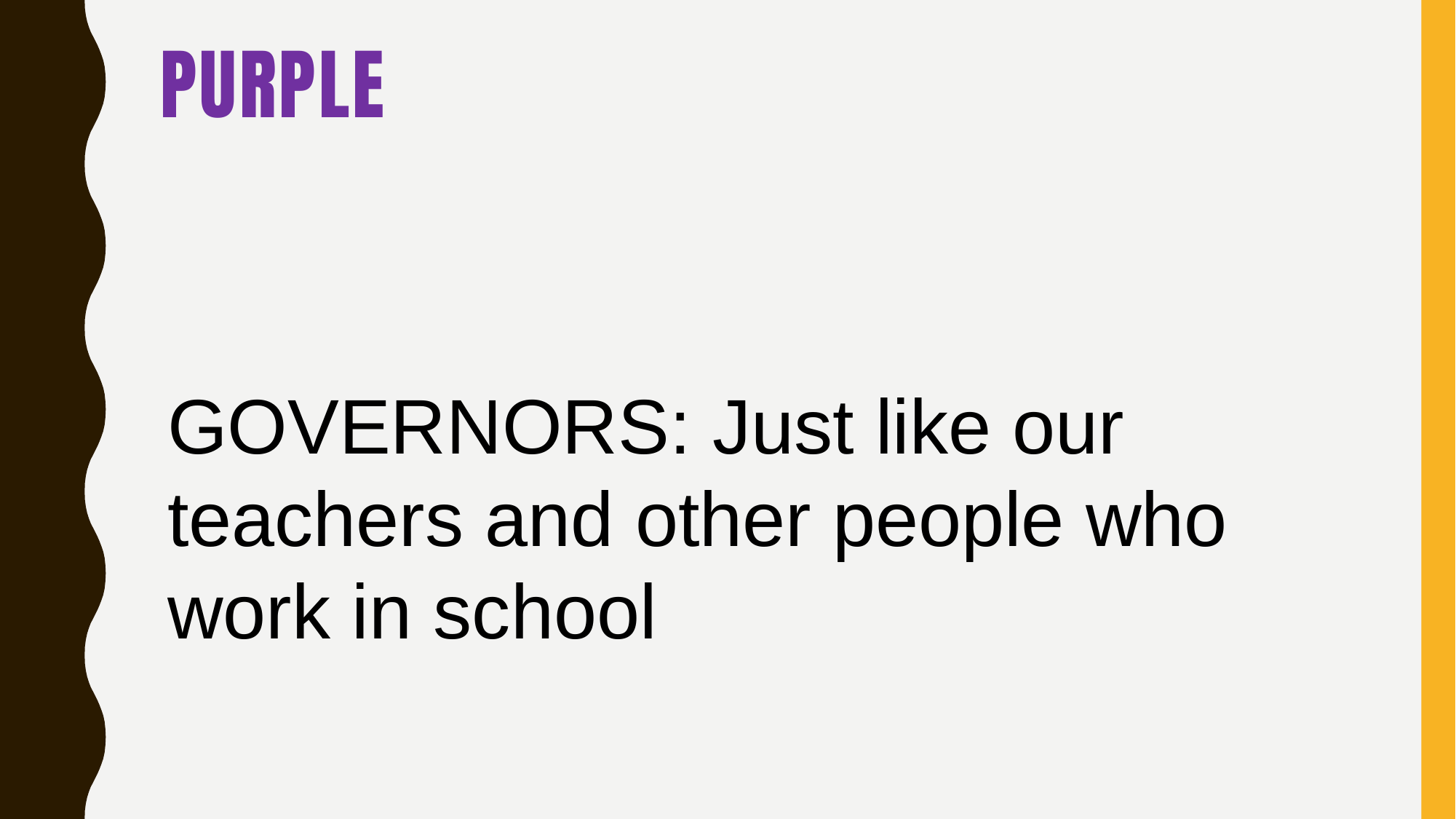

# PURPLE

GOVERNORS: Just like our teachers and other people who work in school